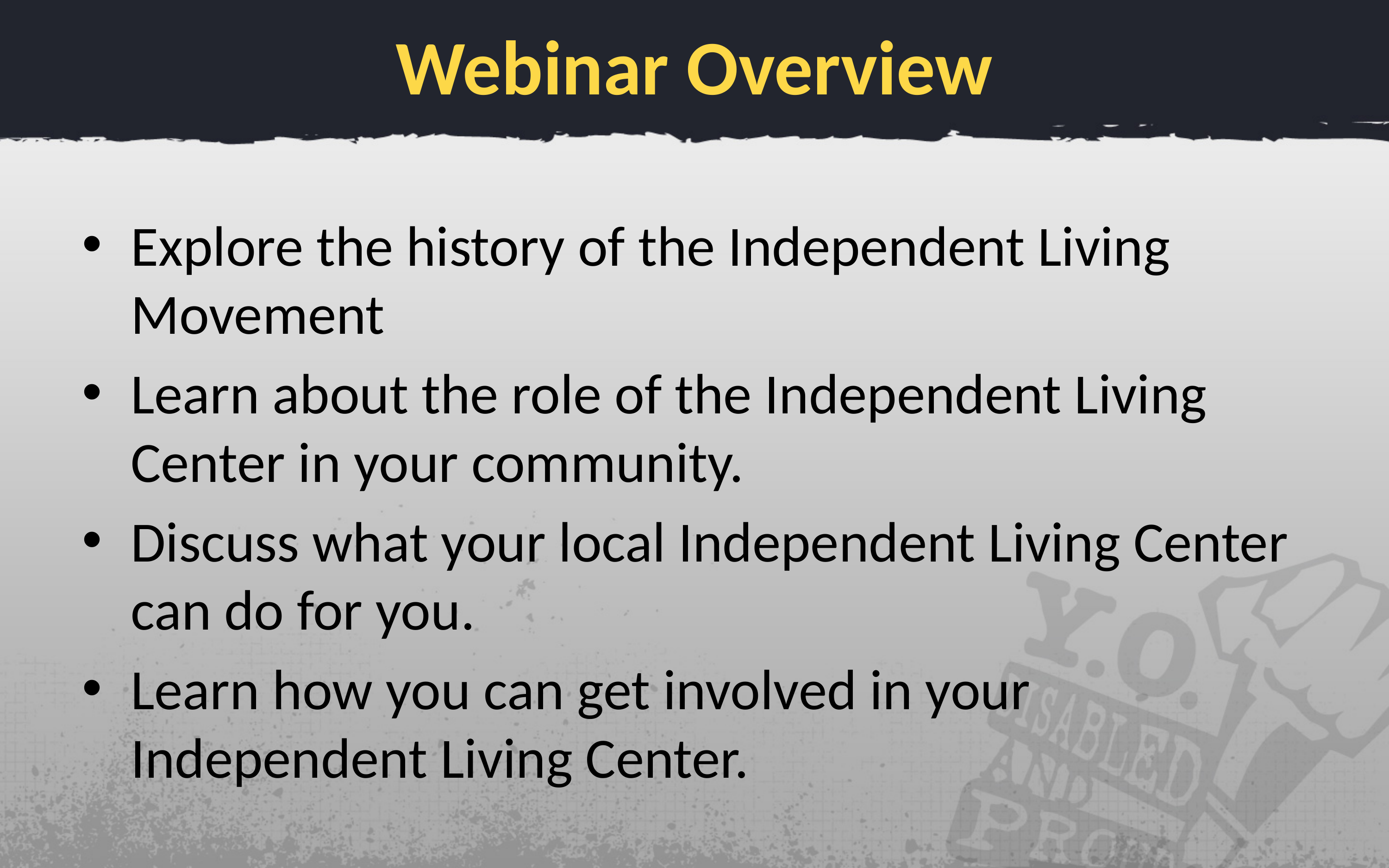

# Webinar Overview
Explore the history of the Independent Living Movement
Learn about the role of the Independent Living Center in your community.
Discuss what your local Independent Living Center can do for you.
Learn how you can get involved in your Independent Living Center.